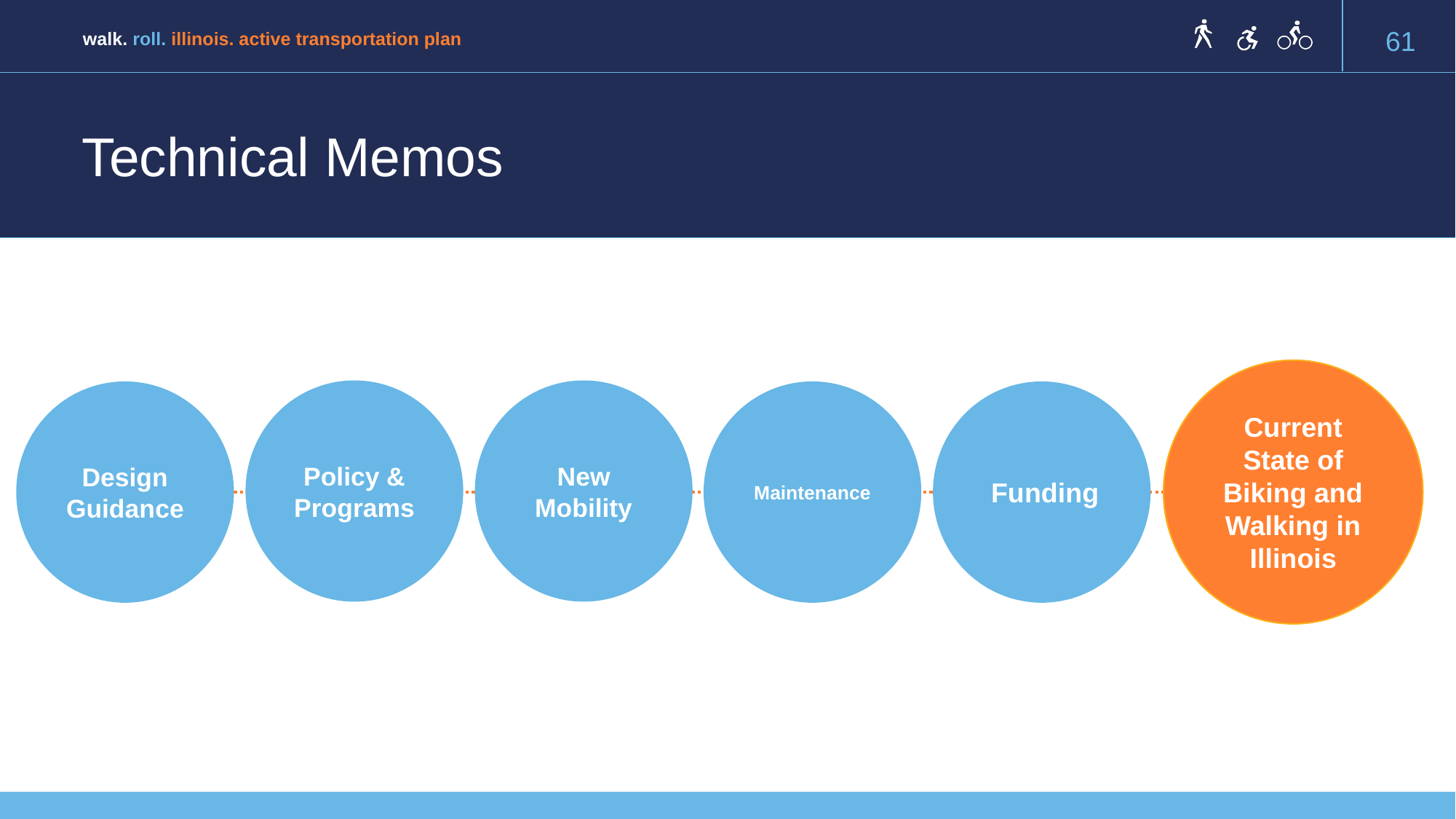

# Technical Memos
Current State of Biking and Walking in Illinois
New Mobility
Policy & Programs
Maintenance
 Funding
Design Guidance